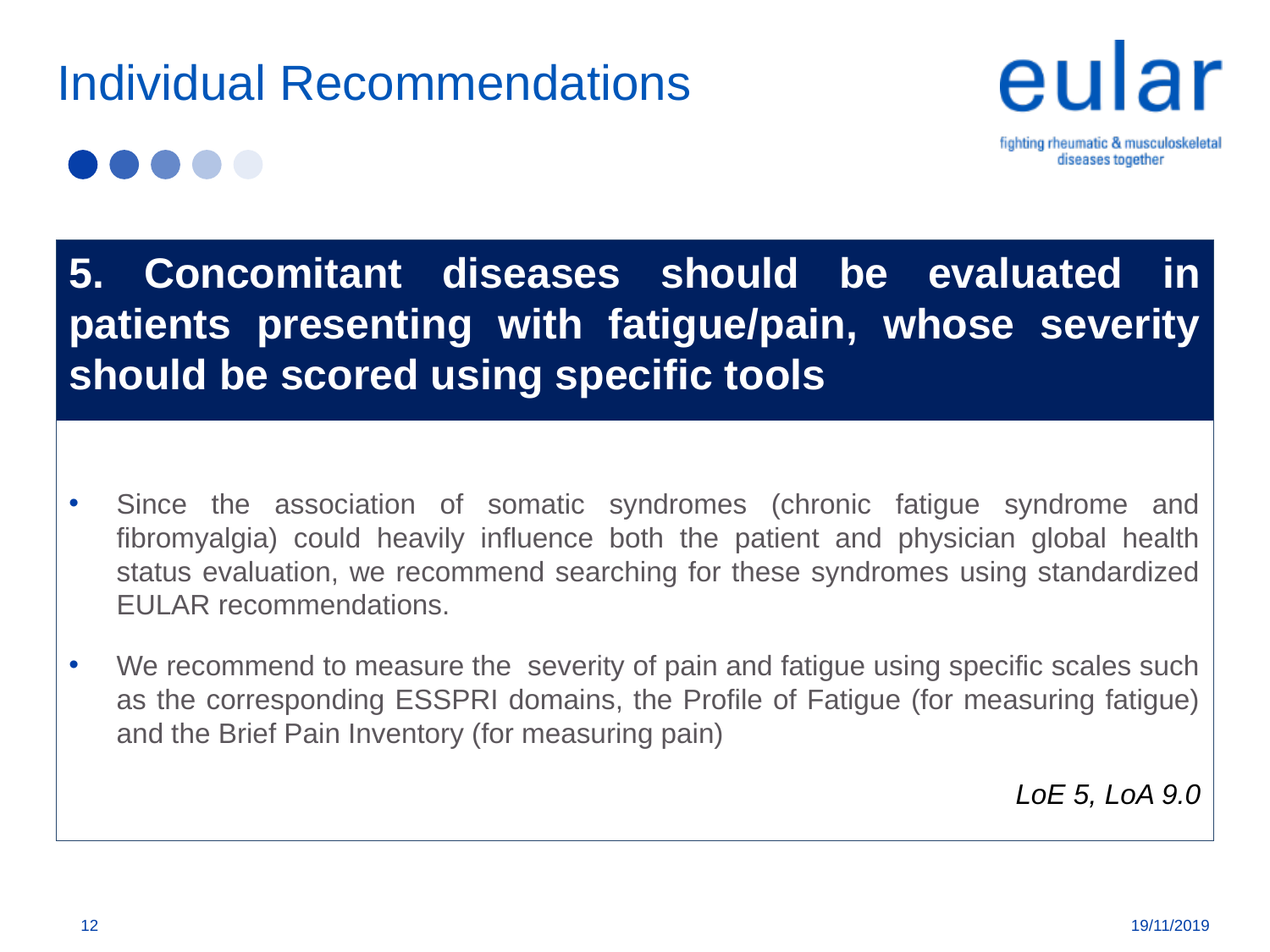

Individual Recommendations

5. Concomitant diseases should be evaluated in patients presenting with fatigue/pain, whose severity should be scored using specific tools

Since the association of somatic syndromes (chronic fatigue syndrome and fibromyalgia) could heavily influence both the patient and physician global health status evaluation, we recommend searching for these syndromes using standardized EULAR recommendations.
We recommend to measure the  severity of pain and fatigue using specific scales such as the corresponding ESSPRI domains, the Profile of Fatigue (for measuring fatigue) and the Brief Pain Inventory (for measuring pain)
LoE 5, LoA 9.0

12
19/11/2019